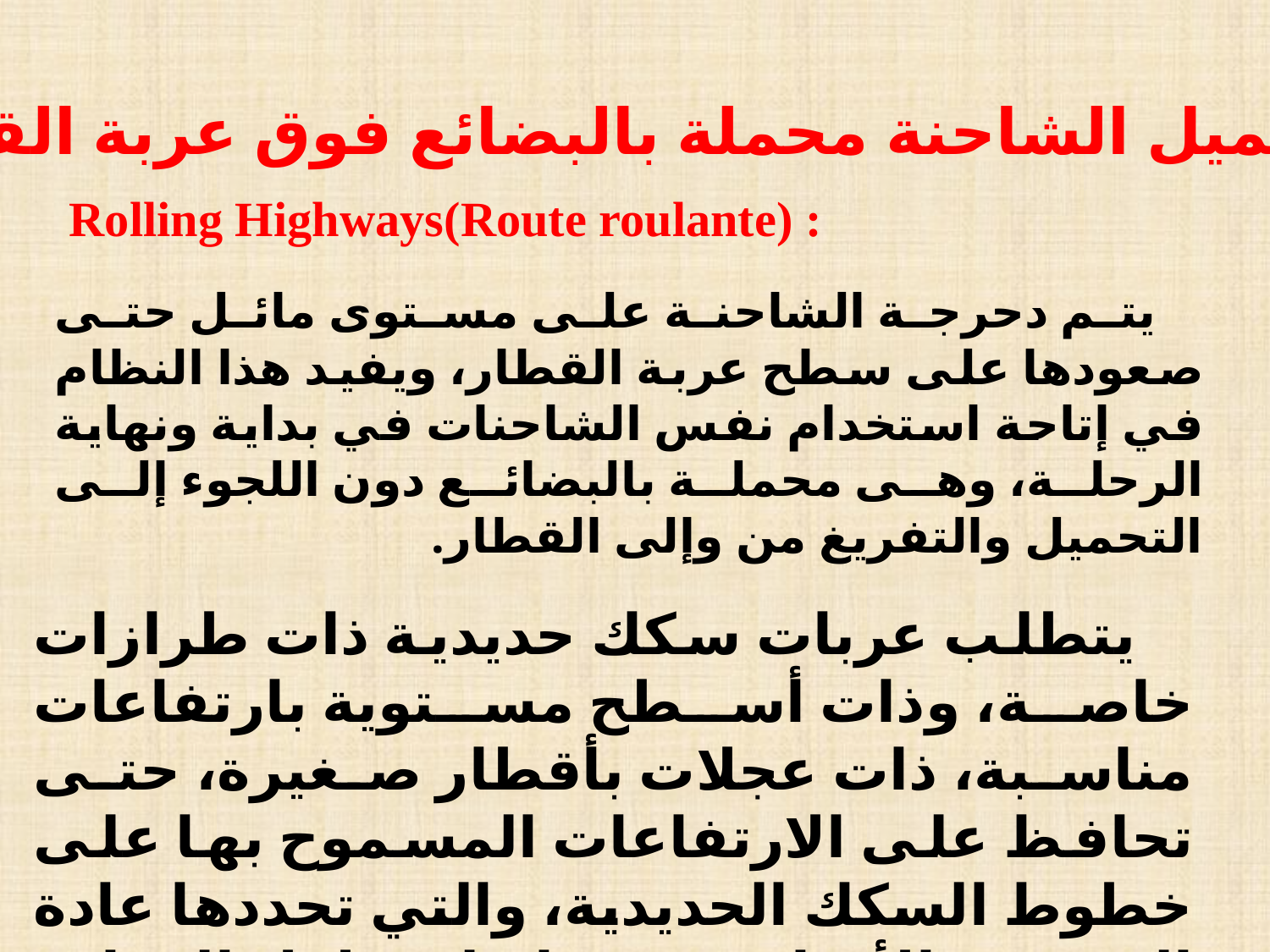

أ. تحميل الشاحنة محملة بالبضائع فوق عربة القطار:
Rolling Highways(Route roulante) :
    يتم دحرجة الشاحنة على مستوى مائل حتى صعودها على سطح عربة القطار، ويفيد هذا النظام في إتاحة استخدام نفس الشاحنات في بداية ونهاية الرحلة، وهى محملة بالبضائع دون اللجوء إلى التحميل والتفريغ من وإلى القطار.
    يتطلب عربات سكك حديدية ذات طرازات خاصة، وذات أسطح مستوية بارتفاعات مناسبة، ذات عجلات بأقطار صغيرة، حتى تحافظ على الارتفاعات المسموح بها على خطوط السكك الحديدية، والتي تحددها عادة الجسور والأنفاق وغيرها على طول الخط.